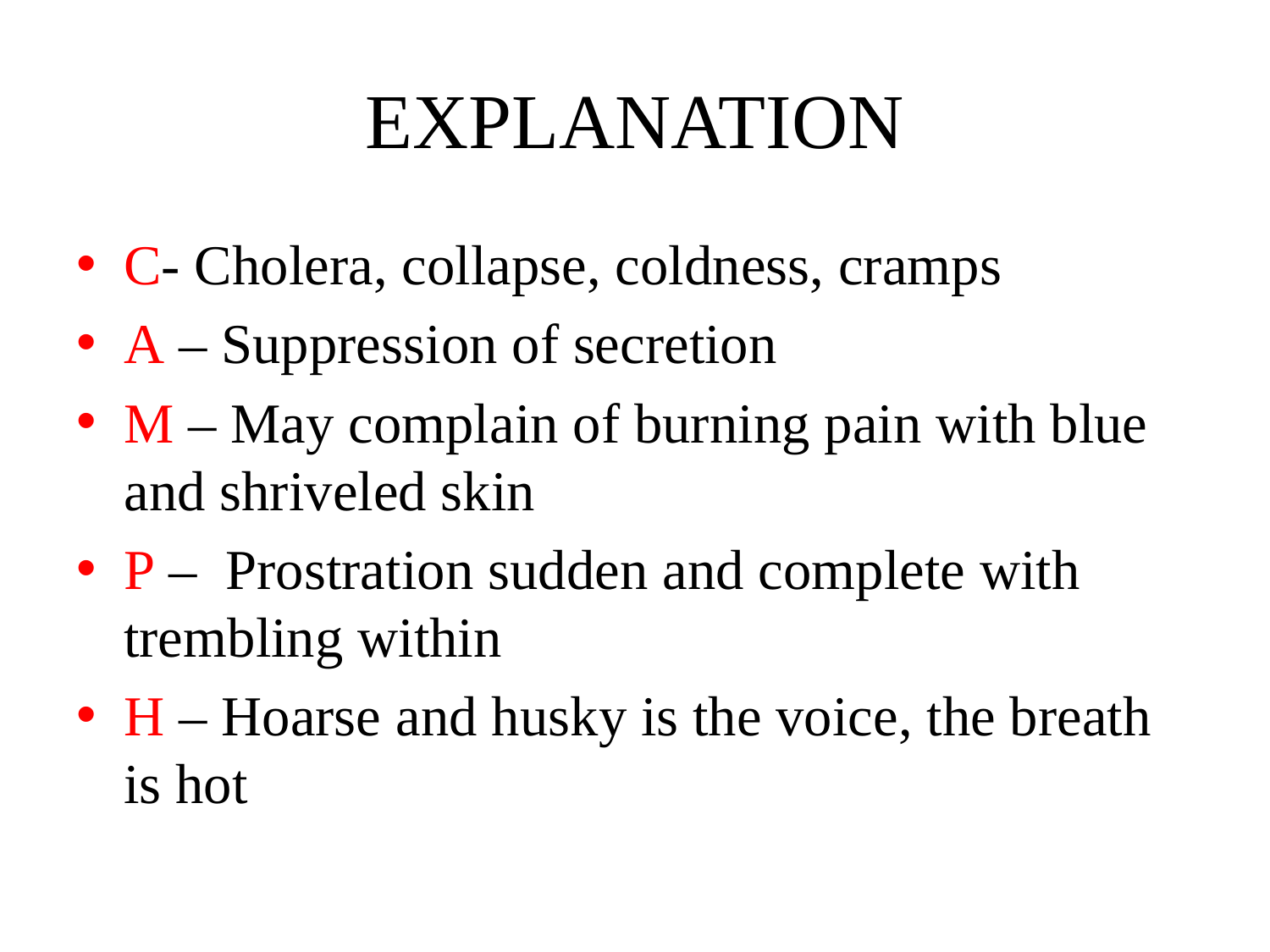

# EXPLANATION
C- Cholera, collapse, coldness, cramps
A – Suppression of secretion
M – May complain of burning pain with blue and shriveled skin
P –  Prostration sudden and complete with trembling within
H – Hoarse and husky is the voice, the breath is hot